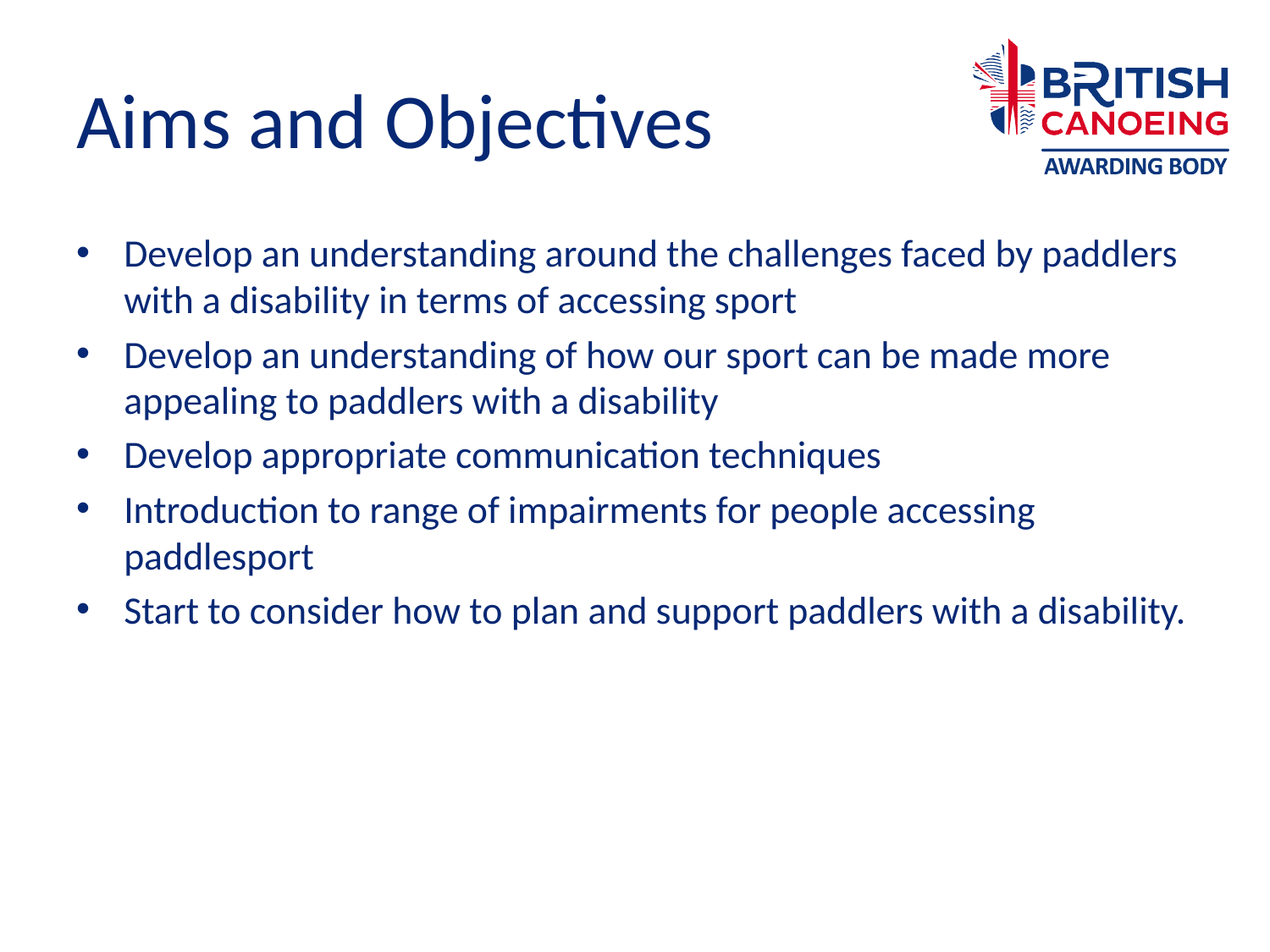

# Aims and Objectives
Develop an understanding around the challenges faced by paddlers with a disability in terms of accessing sport
Develop an understanding of how our sport can be made more appealing to paddlers with a disability
Develop appropriate communication techniques
Introduction to range of impairments for people accessing paddlesport
Start to consider how to plan and support paddlers with a disability.